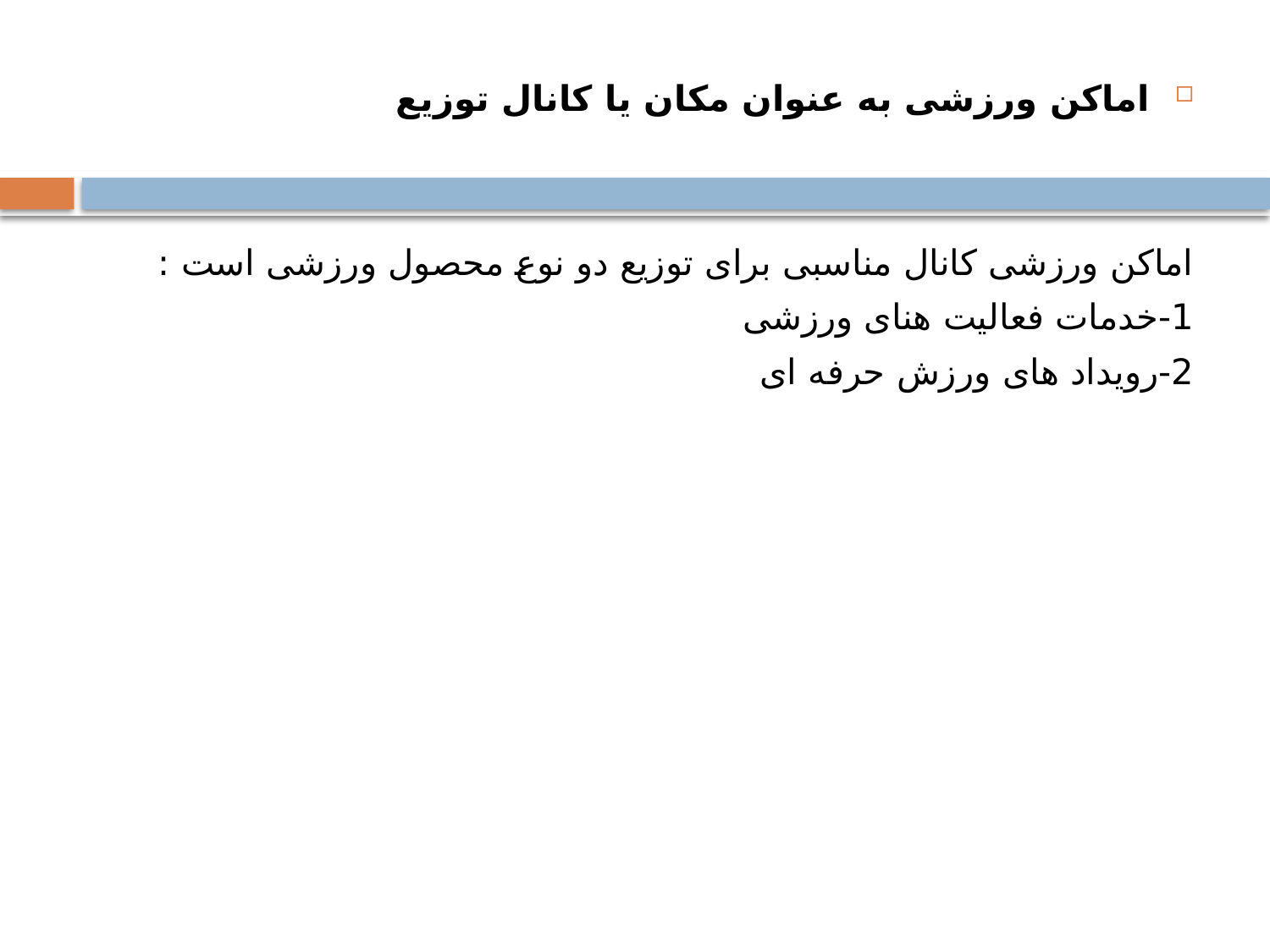

اماکن ورزشی به عنوان مکان یا کانال توزیع

اماکن ورزشی کانال مناسبی برای توزیع دو نوع محصول ورزشی است :
1-خدمات فعالیت هنای ورزشی
2-رویداد های ورزش حرفه ای